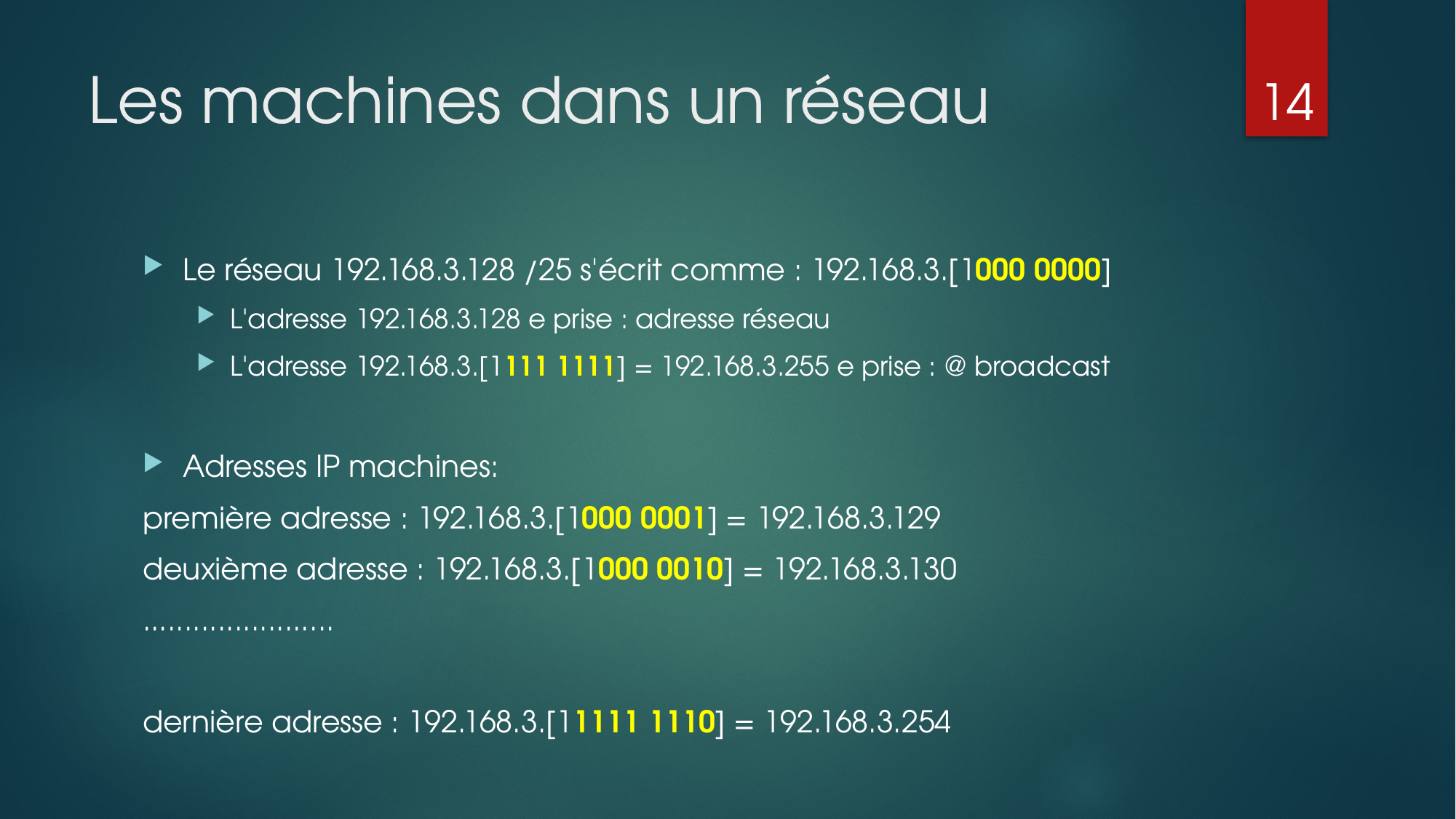

# Les machines dans un réseau
14
Le réseau 192.168.3.128 /25 s'écrit comme : 192.168.3.[1000 0000]
L'adresse 192.168.3.128 e prise : adresse réseau
L'adresse 192.168.3.[1111 1111] = 192.168.3.255 e prise : @ broadcast

Adresses IP machines:
première adresse : 192.168.3.[1000 0001] = 192.168.3.129
deuxième adresse : 192.168.3.[1000 0010] = 192.168.3.130
.......................

dernière adresse : 192.168.3.[11111 1110] = 192.168.3.254